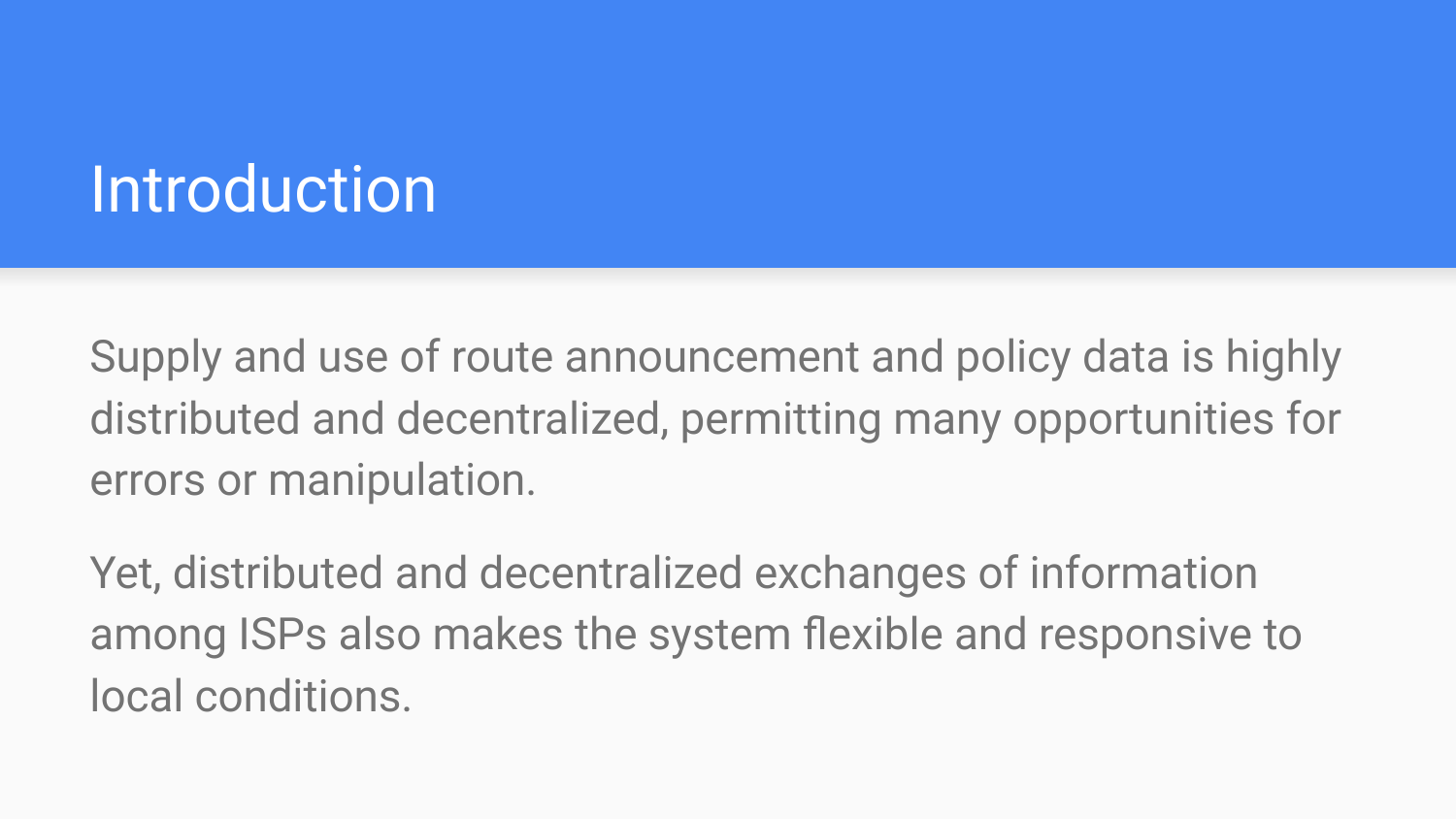

# Introduction
Supply and use of route announcement and policy data is highly distributed and decentralized, permitting many opportunities for errors or manipulation.
Yet, distributed and decentralized exchanges of information among ISPs also makes the system flexible and responsive to local conditions.